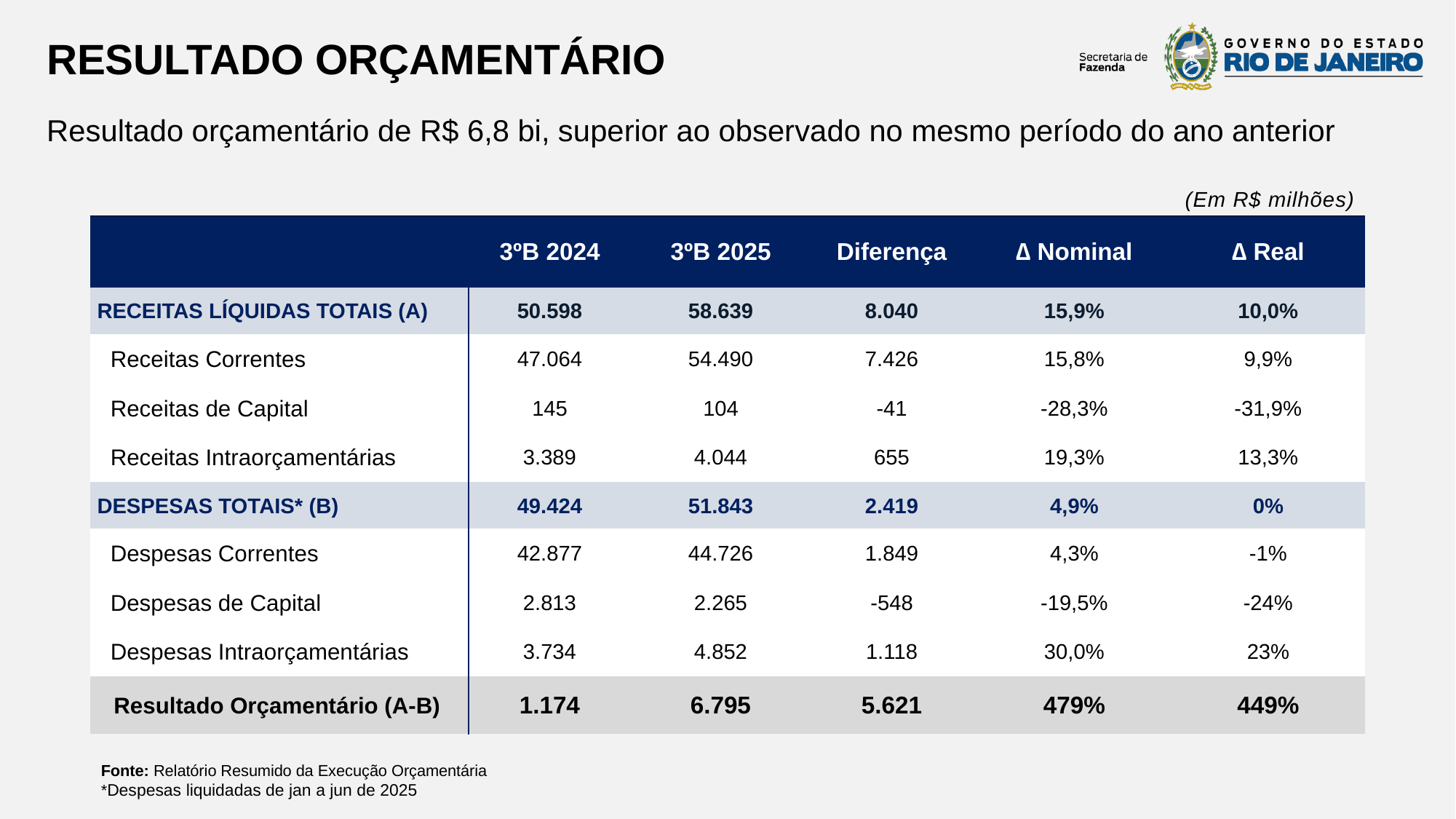

RESULTADO ORÇAMENTÁRIO
Resultado orçamentário de R$ 6,8 bi, superior ao observado no mesmo período do ano anterior
(Em R$ milhões)
|  | 3ºB 2024 | 3ºB 2025 | Diferença | ∆ Nominal | ∆ Real |
| --- | --- | --- | --- | --- | --- |
| RECEITAS LÍQUIDAS TOTAIS (A) | 50.598 | 58.639 | 8.040 | 15,9% | 10,0% |
| Receitas Correntes | 47.064 | 54.490 | 7.426 | 15,8% | 9,9% |
| Receitas de Capital | 145 | 104 | -41 | -28,3% | -31,9% |
| Receitas Intraorçamentárias | 3.389 | 4.044 | 655 | 19,3% | 13,3% |
| DESPESAS TOTAIS\* (B) | 49.424 | 51.843 | 2.419 | 4,9% | 0% |
| Despesas Correntes | 42.877 | 44.726 | 1.849 | 4,3% | -1% |
| Despesas de Capital | 2.813 | 2.265 | -548 | -19,5% | -24% |
| Despesas Intraorçamentárias | 3.734 | 4.852 | 1.118 | 30,0% | 23% |
| Resultado Orçamentário (A-B) | 1.174 | 6.795 | 5.621 | 479% | 449% |
Fonte: Relatório Resumido da Execução Orçamentária
​*Despesas liquidadas de jan a jun de 2025